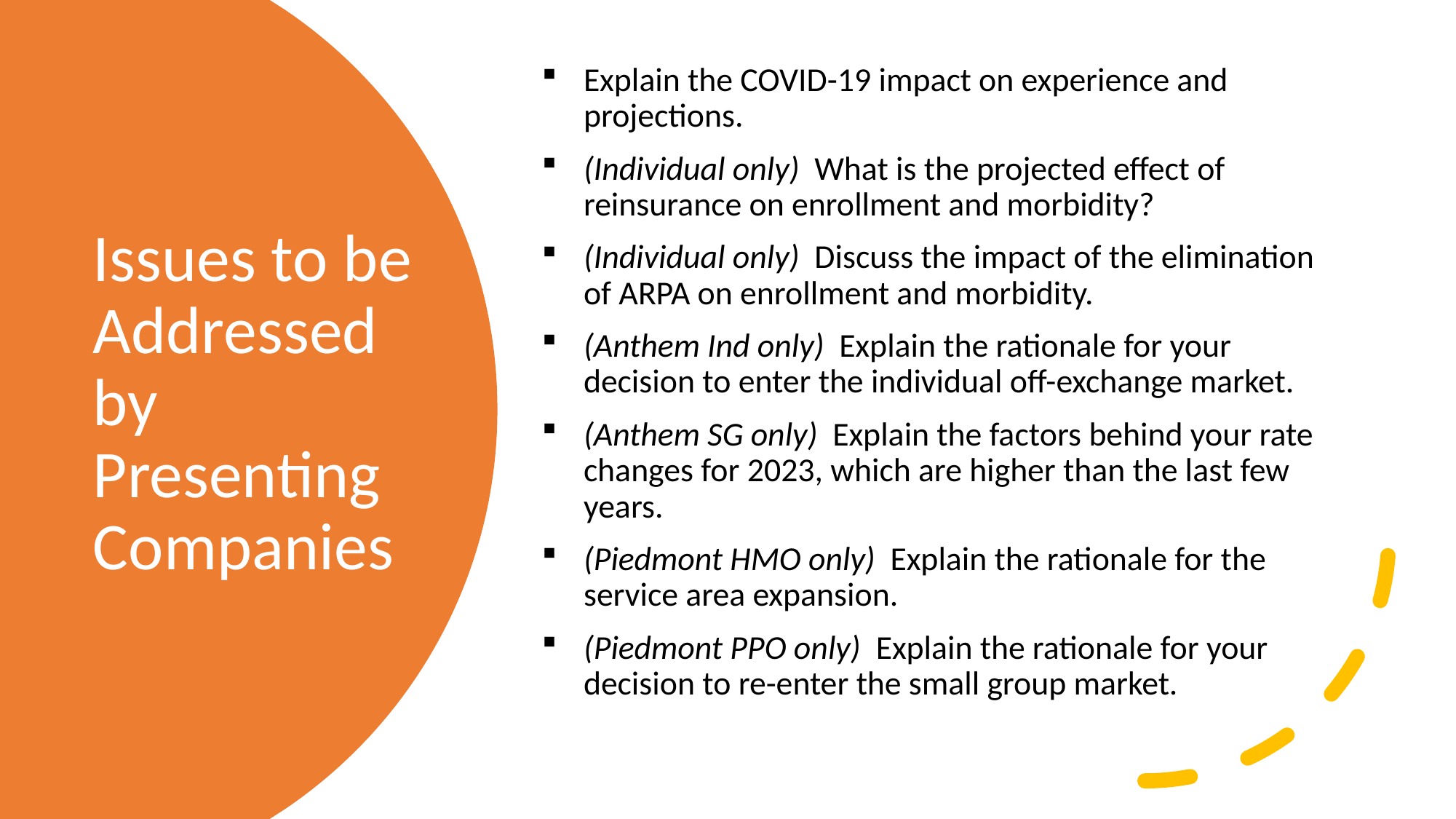

Explain the COVID-19 impact on experience and projections.
(Individual only)  What is the projected effect of reinsurance on enrollment and morbidity?
(Individual only)  Discuss the impact of the elimination of ARPA on enrollment and morbidity.
(Anthem Ind only)  Explain the rationale for your decision to enter the individual off-exchange market.
(Anthem SG only)  Explain the factors behind your rate changes for 2023, which are higher than the last few years.
(Piedmont HMO only)  Explain the rationale for the service area expansion.
(Piedmont PPO only)  Explain the rationale for your decision to re-enter the small group market.

# Issues to be Addressed by Presenting Companies